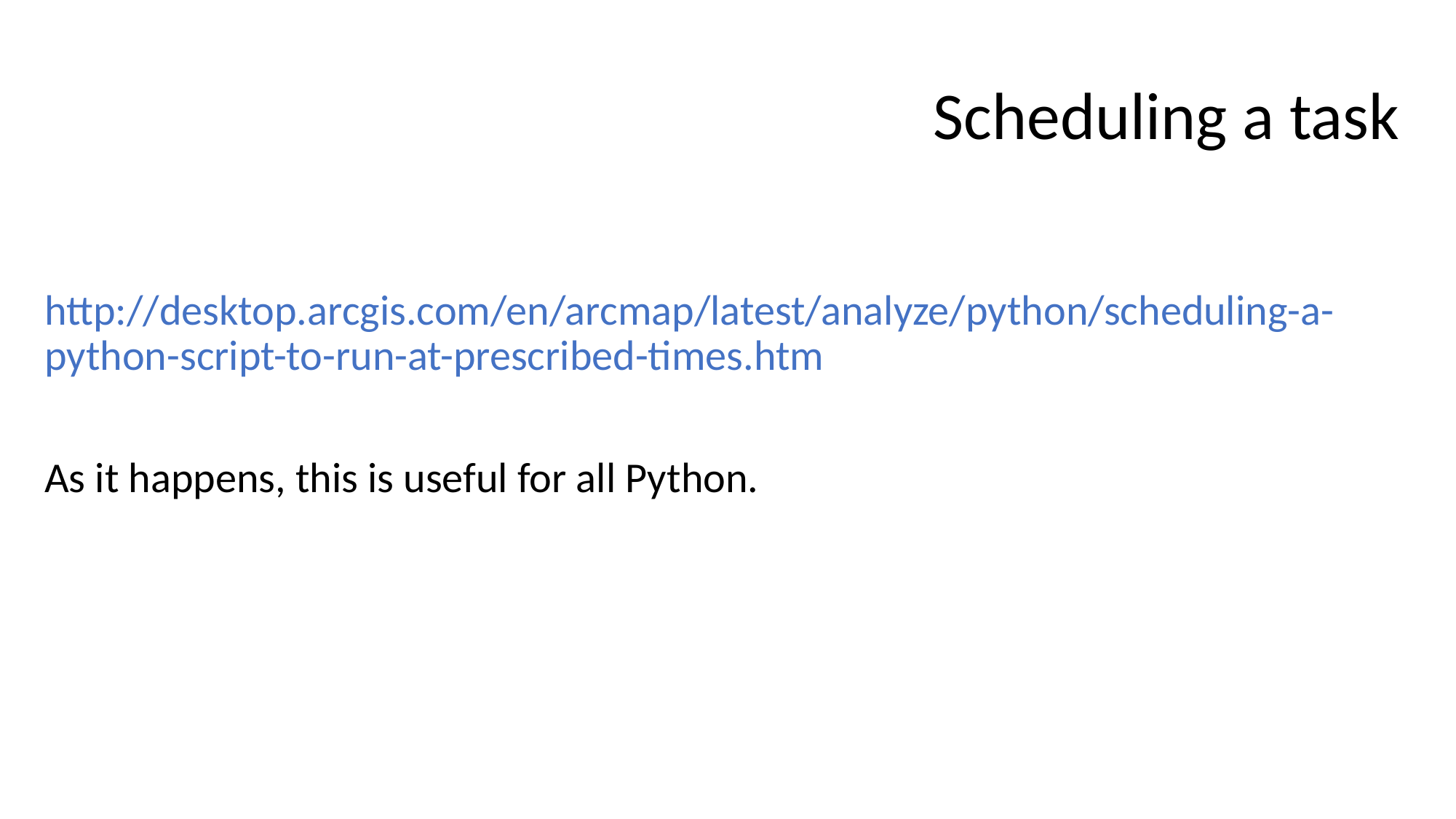

# Scheduling a task
http://desktop.arcgis.com/en/arcmap/latest/analyze/python/scheduling-a-python-script-to-run-at-prescribed-times.htm

As it happens, this is useful for all Python.